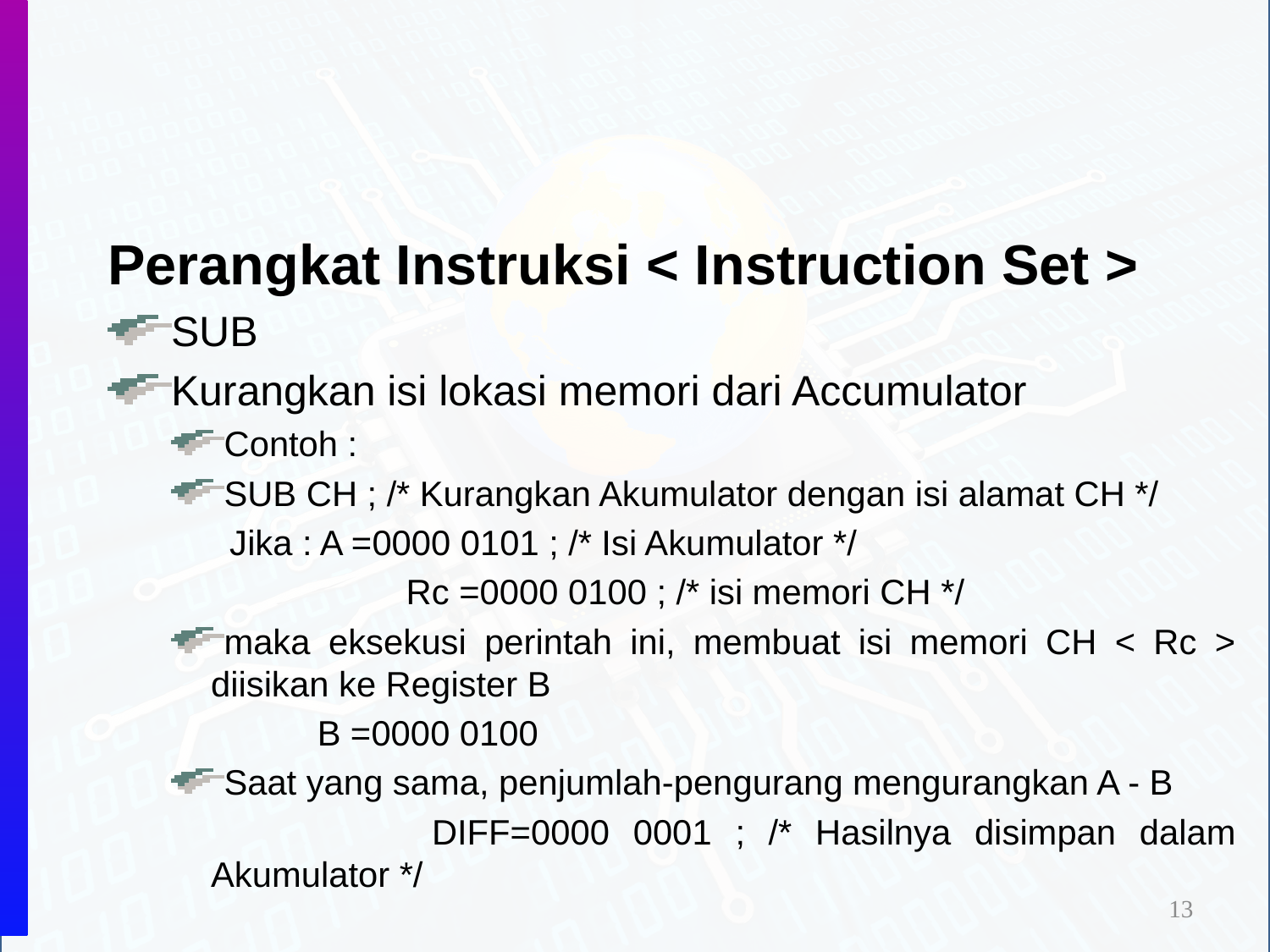

Perangkat Instruksi < Instruction Set >
SUB
Kurangkan isi lokasi memori dari Accumulator
Contoh :
SUB CH ; /* Kurangkan Akumulator dengan isi alamat CH */
      Jika : A =0000 0101 ; /* Isi Akumulator */
		       Rc =0000 0100 ; /* isi memori CH */
maka eksekusi perintah ini, membuat isi memori CH < Rc > diisikan ke Register B
               B =0000 0100
Saat yang sama, penjumlah-pengurang mengurangkan A - B
		    DIFF=0000 0001 ; /* Hasilnya disimpan dalam Akumulator */

13